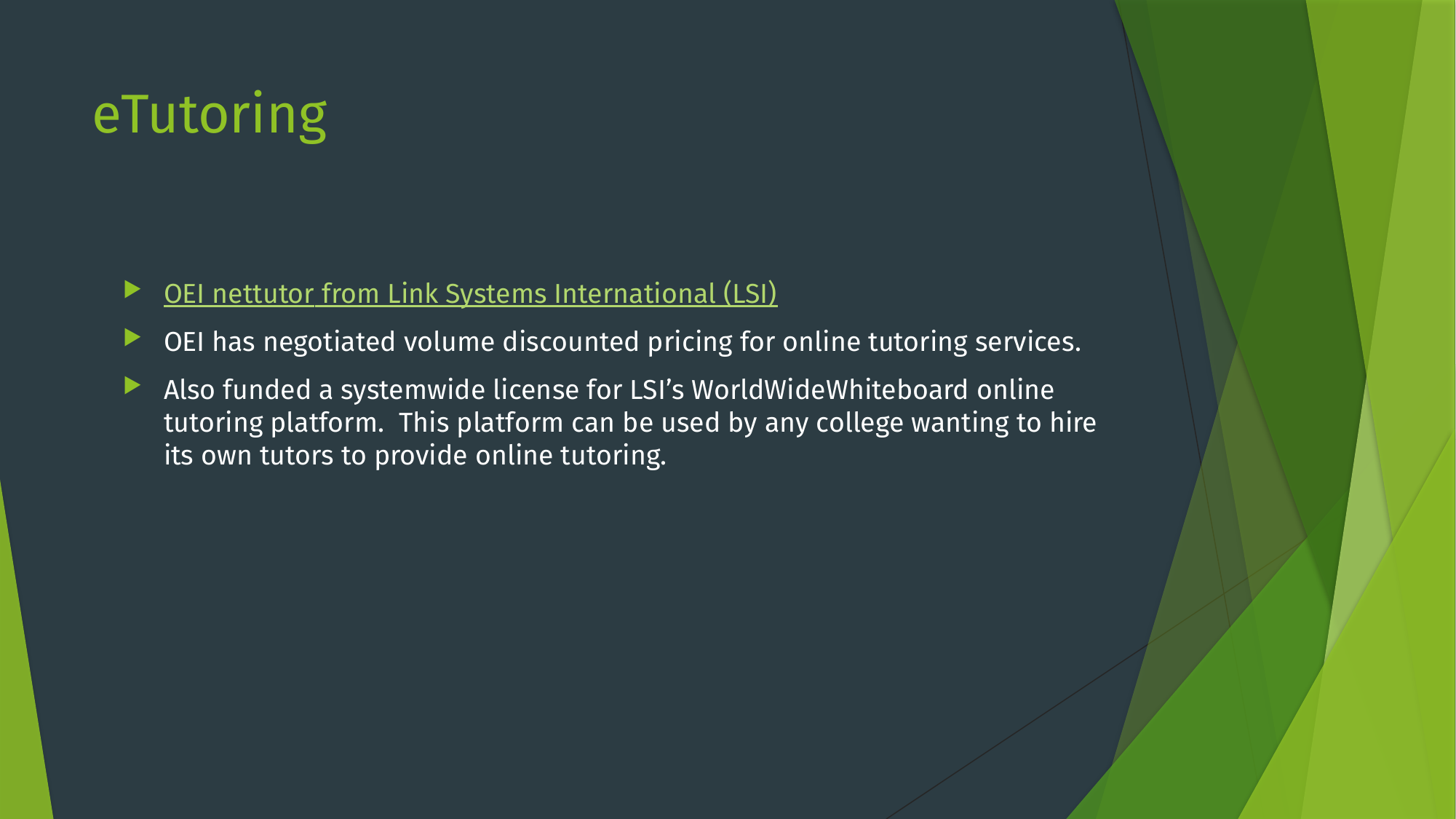

# eTutoring
OEI nettutor from Link Systems International (LSI)
OEI has negotiated volume discounted pricing for online tutoring services.
Also funded a systemwide license for LSI’s WorldWideWhiteboard online tutoring platform.  This platform can be used by any college wanting to hire its own tutors to provide online tutoring.